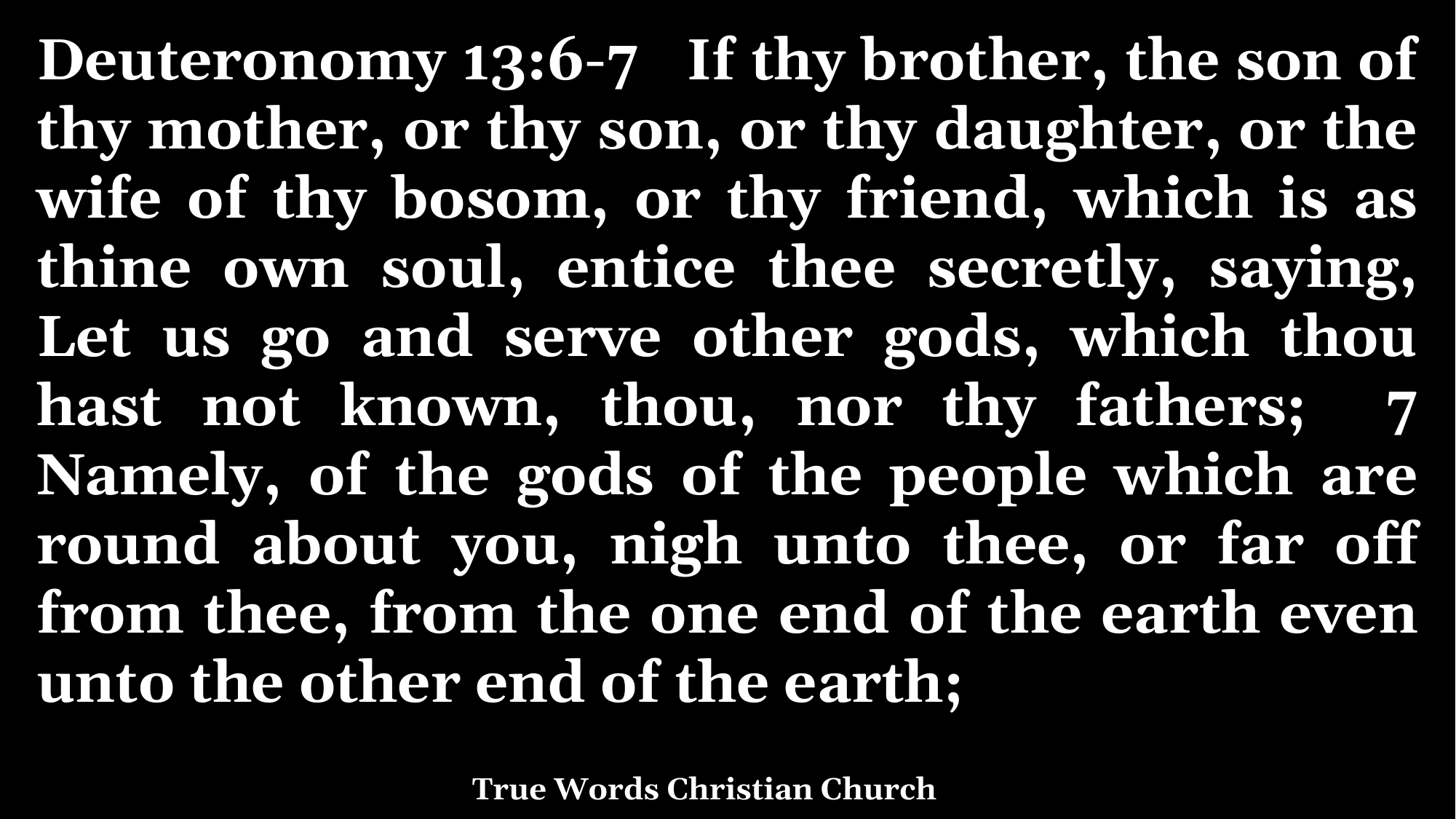

Deuteronomy 13:6-7   If thy brother, the son of thy mother, or thy son, or thy daughter, or the wife of thy bosom, or thy friend, which is as thine own soul, entice thee secretly, saying, Let us go and serve other gods, which thou hast not known, thou, nor thy fathers;  7 Namely, of the gods of the people which are round about you, nigh unto thee, or far off from thee, from the one end of the earth even unto the other end of the earth;
True Words Christian Church